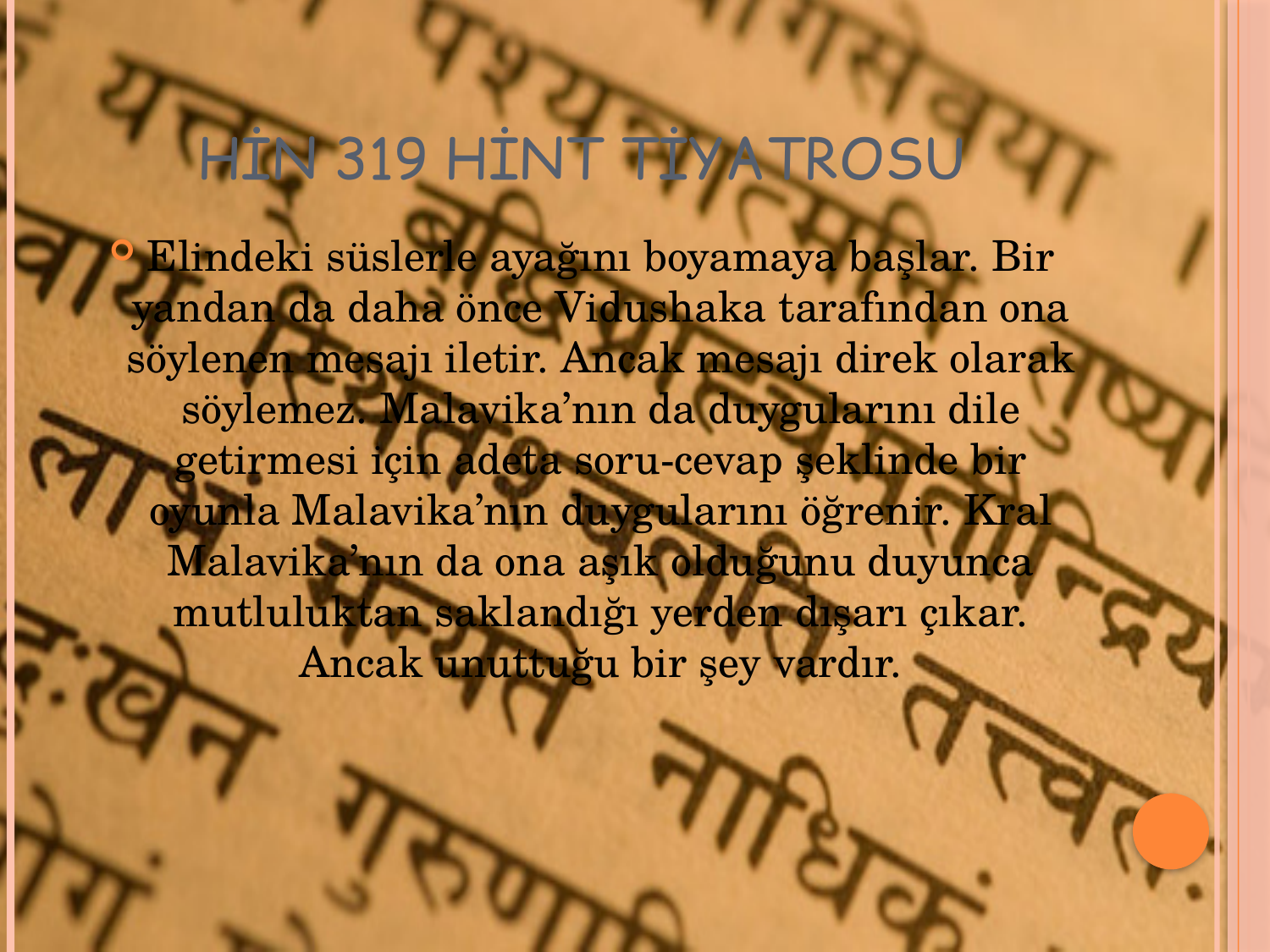

# HİN 319 Hint Tiyatrosu
Elindeki süslerle ayağını boyamaya başlar. Bir yandan da daha önce Vidushaka tarafından ona söylenen mesajı iletir. Ancak mesajı direk olarak söylemez. Malavika’nın da duygularını dile getirmesi için adeta soru-cevap şeklinde bir oyunla Malavika’nın duygularını öğrenir. Kral Malavika’nın da ona aşık olduğunu duyunca mutluluktan saklandığı yerden dışarı çıkar. Ancak unuttuğu bir şey vardır.